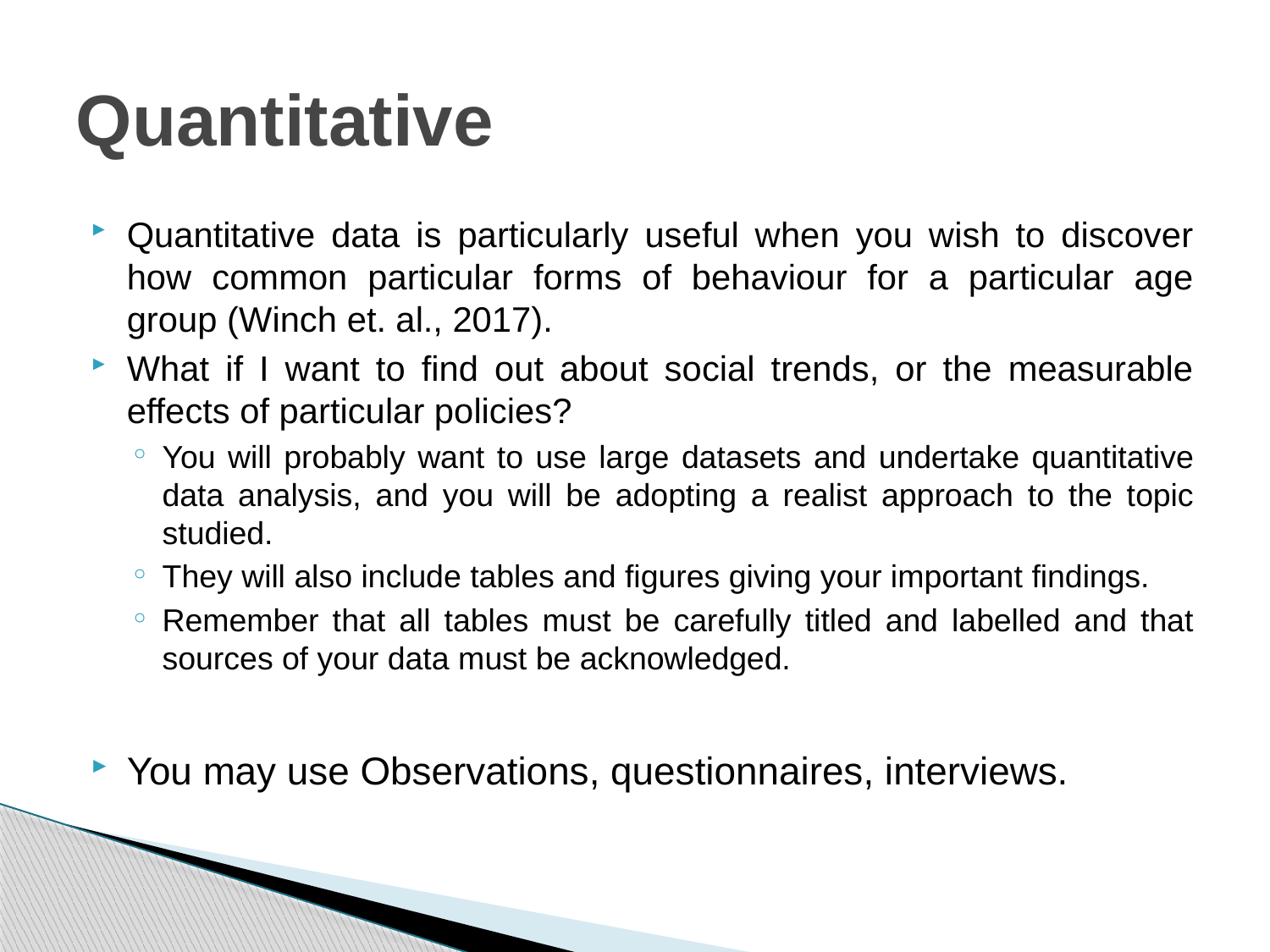

# Quantitative
Quantitative data is particularly useful when you wish to discover how common particular forms of behaviour for a particular age group (Winch et. al., 2017).
What if I want to find out about social trends, or the measurable effects of particular policies?
You will probably want to use large datasets and undertake quantitative data analysis, and you will be adopting a realist approach to the topic studied.
They will also include tables and figures giving your important findings.
Remember that all tables must be carefully titled and labelled and that sources of your data must be acknowledged.

You may use Observations, questionnaires, interviews.